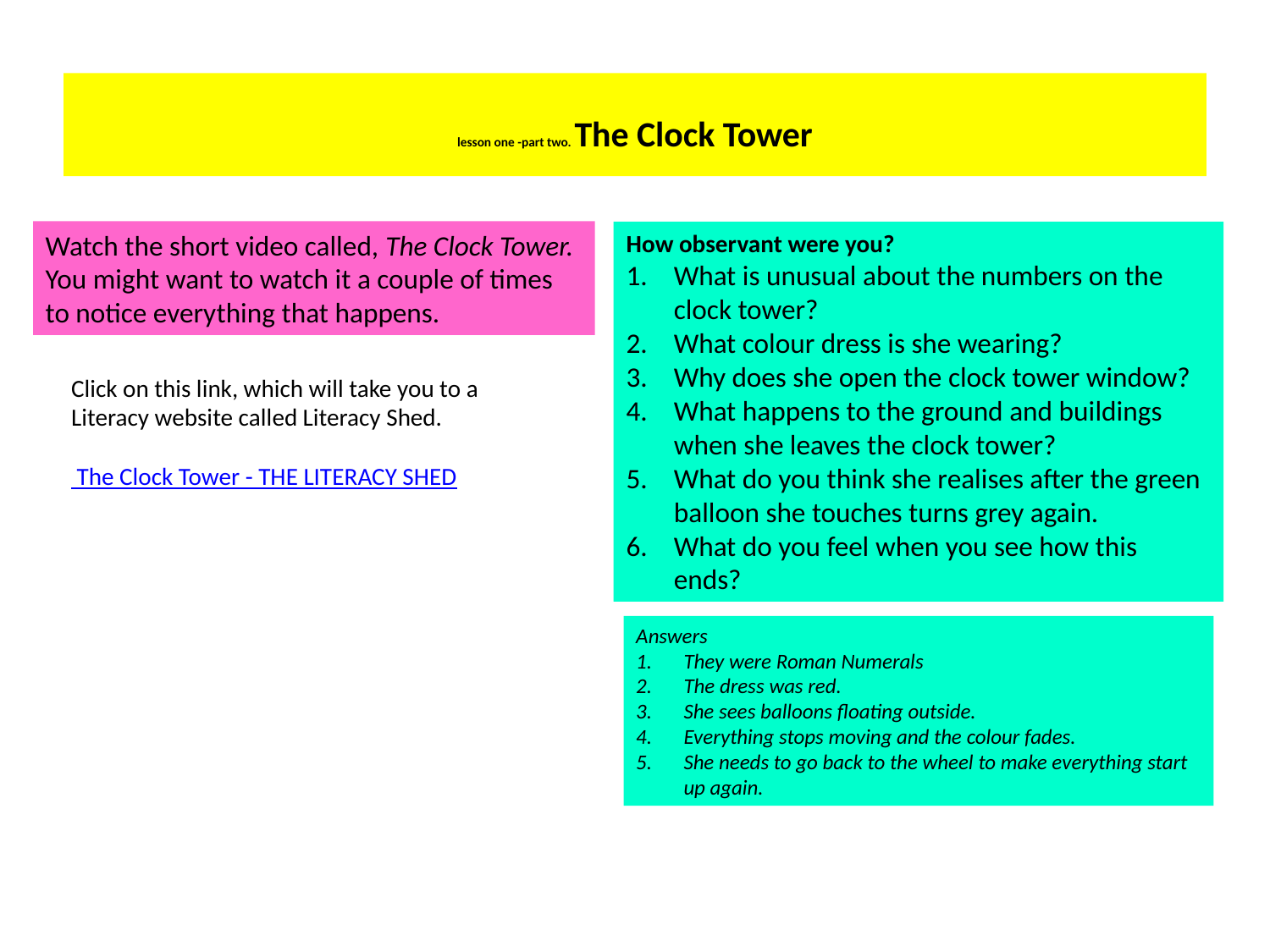

# lesson one -part two. The Clock Tower
Watch the short video called, The Clock Tower.
You might want to watch it a couple of times to notice everything that happens.
How observant were you?
What is unusual about the numbers on the clock tower?
What colour dress is she wearing?
Why does she open the clock tower window?
What happens to the ground and buildings when she leaves the clock tower?
What do you think she realises after the green balloon she touches turns grey again.
What do you feel when you see how this ends?
Click on this link, which will take you to a Literacy website called Literacy Shed.

 The Clock Tower - THE LITERACY SHED

Answers
They were Roman Numerals
The dress was red.
She sees balloons floating outside.
Everything stops moving and the colour fades.
She needs to go back to the wheel to make everything start up again.